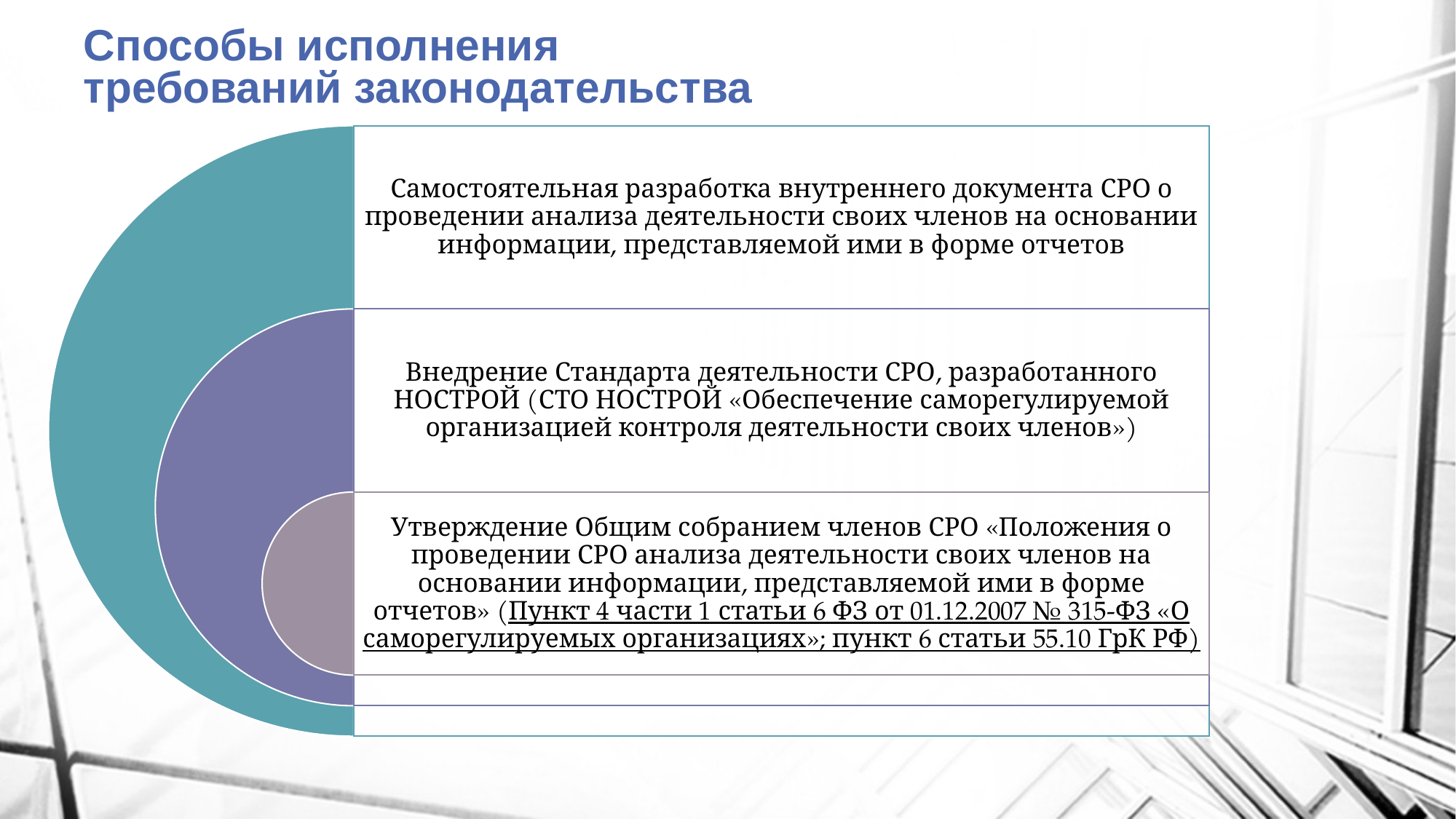

# Способы исполнения требований законодательства
Самостоятельная разработка внутреннего документа СРО о проведении анализа деятельности своих членов на основании информации, представляемой ими в форме отчетов
Внедрение Стандарта деятельности СРО, разработанного НОСТРОЙ (СТО НОСТРОЙ «Обеспечение саморегулируемой организацией контроля деятельности своих членов»)
Утверждение Общим собранием членов СРО «Положения о проведении СРО анализа деятельности своих членов на основании информации, представляемой ими в форме отчетов» (Пункт 4 части 1 статьи 6 ФЗ от 01.12.2007 № 315-ФЗ «О саморегулируемых организациях»; пункт 6 статьи 55.10 ГрК РФ)